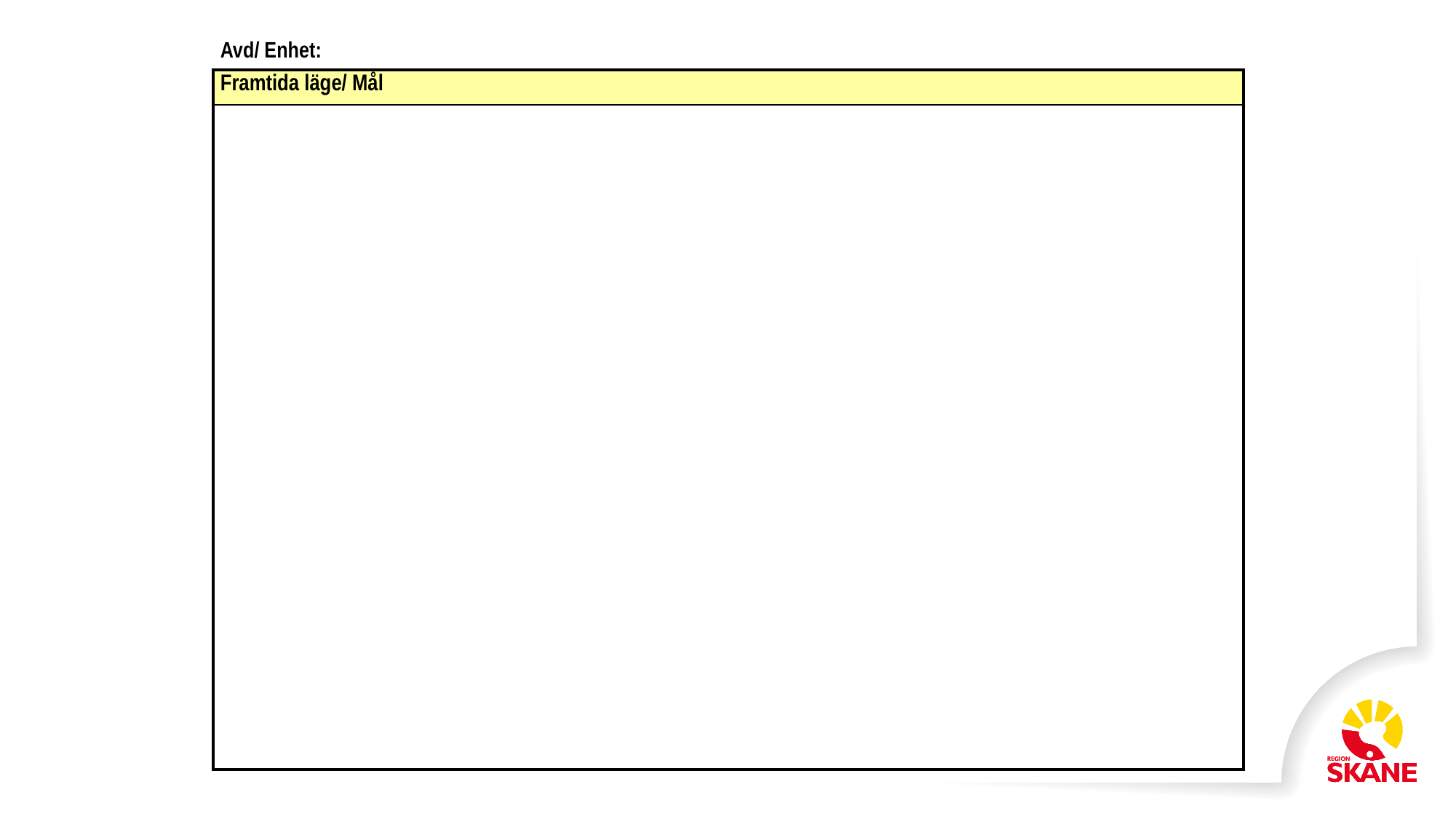

Avd/ Enhet:
| Framtida läge/ Mål |
| --- |
|  |